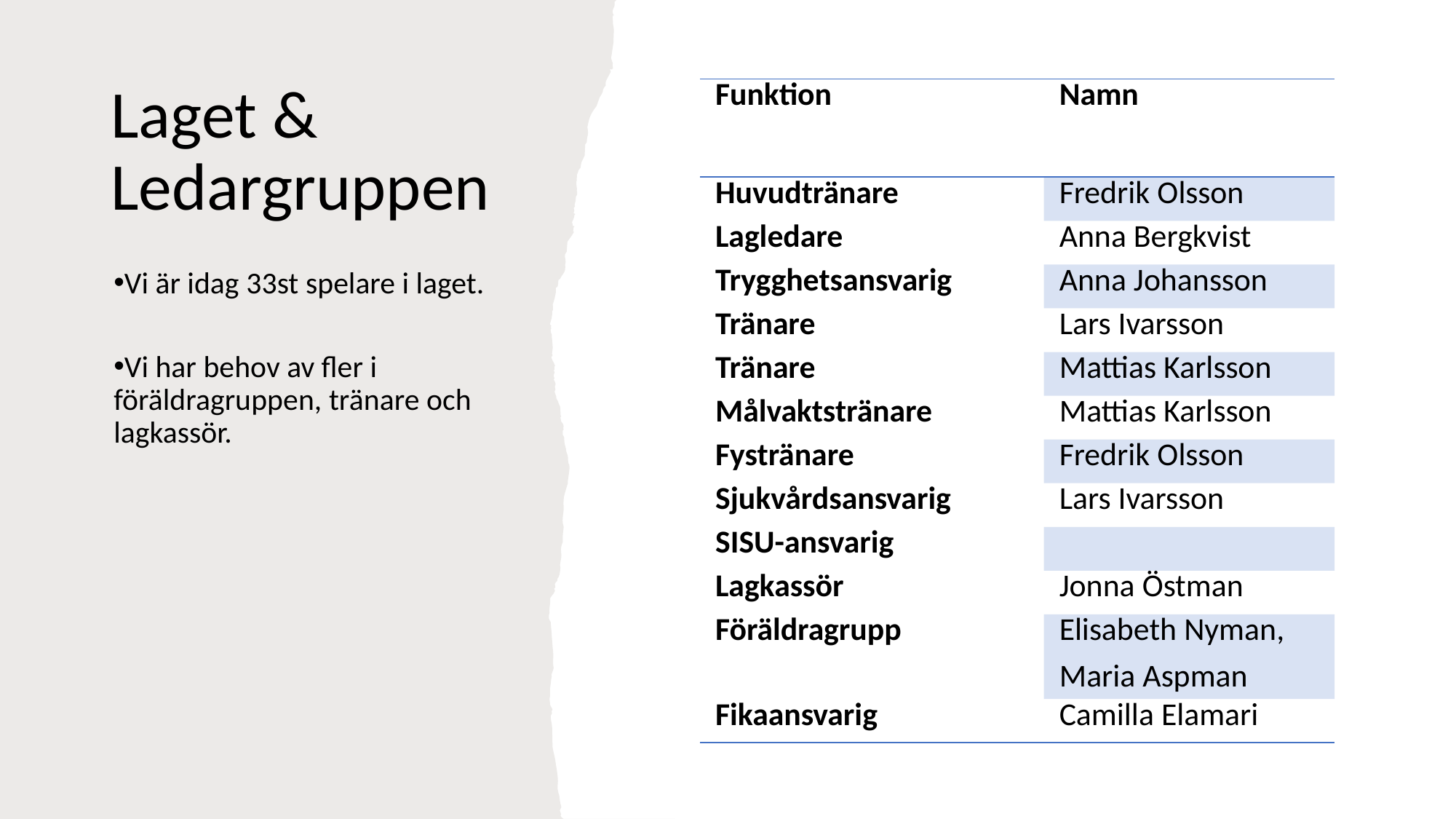

# Laget & Ledargruppen
| Funktion | Namn |
| --- | --- |
| Huvudtränare | Fredrik Olsson |
| Lagledare | Anna Bergkvist |
| Trygghetsansvarig | Anna Johansson |
| Tränare | Lars Ivarsson |
| Tränare | Mattias Karlsson |
| Målvaktstränare | Mattias Karlsson |
| Fystränare | Fredrik Olsson |
| Sjukvårdsansvarig | Lars Ivarsson |
| SISU-ansvarig |  |
| Lagkassör | Jonna Östman |
| Föräldragrupp | Elisabeth Nyman, Maria Aspman |
| Fikaansvarig | Camilla Elamari |
Vi är idag 33st spelare i laget.

Vi har behov av fler i föräldragruppen, tränare och lagkassör.